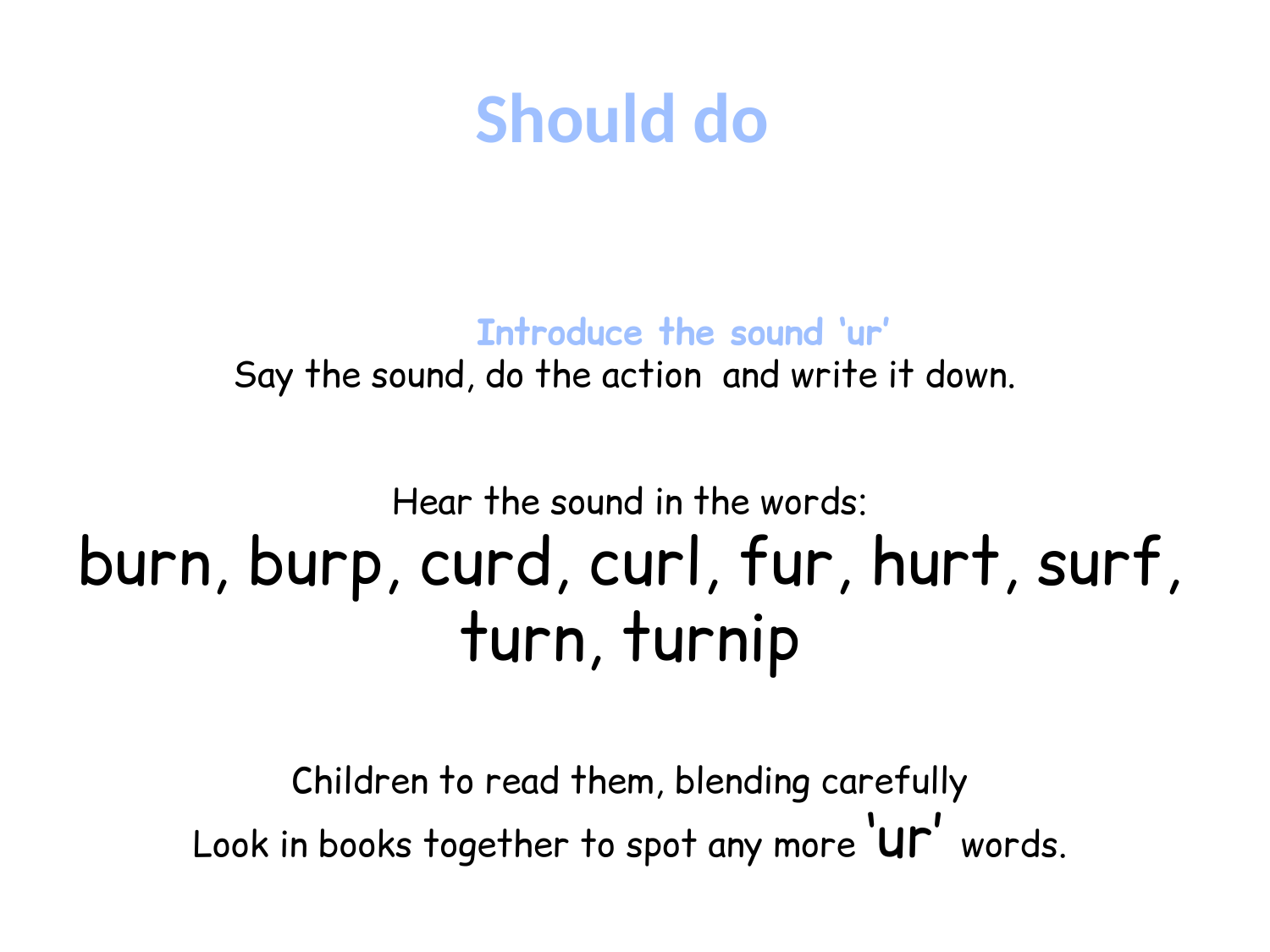

Should do

       Introduce the sound ‘ur’
Say the sound, do the action  and write it down.

Hear the sound in the words:
burn, burp, curd, curl, fur, hurt, surf, turn, turnip

Children to read them, blending carefully
Look in books together to spot any more ‘ur’ words.